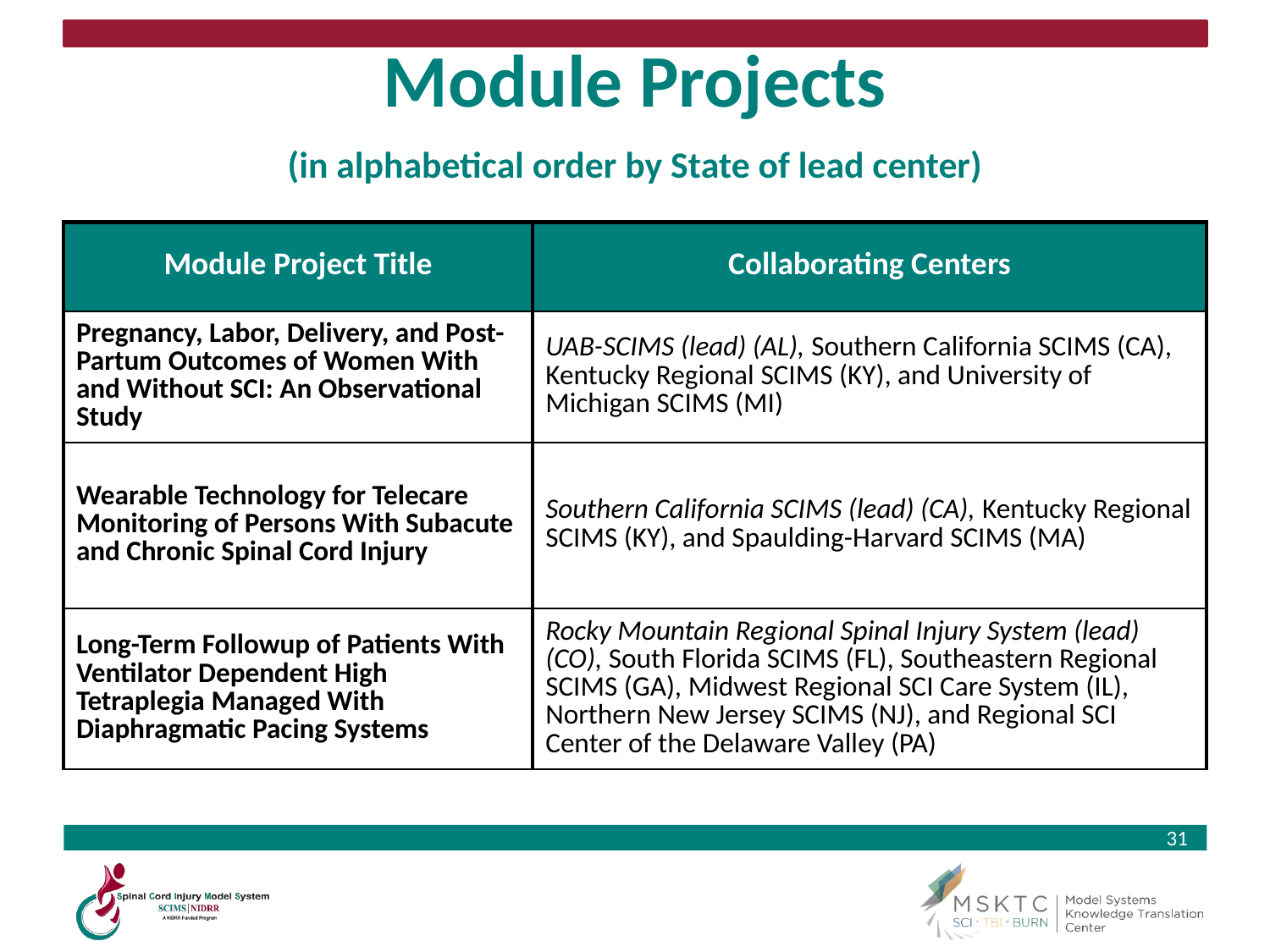

# Module Projects (in alphabetical order by State of lead center)
| Module Project Title | Collaborating Centers |
| --- | --- |
| Pregnancy, Labor, Delivery, and Post-Partum Outcomes of Women With and Without SCI: An Observational Study | UAB-SCIMS (lead) (AL), Southern California SCIMS (CA), Kentucky Regional SCIMS (KY), and University of Michigan SCIMS (MI) |
| Wearable Technology for Telecare Monitoring of Persons With Subacute and Chronic Spinal Cord Injury | Southern California SCIMS (lead) (CA), Kentucky Regional SCIMS (KY), and Spaulding-Harvard SCIMS (MA) |
| Long-Term Followup of Patients With Ventilator Dependent High Tetraplegia Managed With Diaphragmatic Pacing Systems | Rocky Mountain Regional Spinal Injury System (lead) (CO), South Florida SCIMS (FL), Southeastern Regional SCIMS (GA), Midwest Regional SCI Care System (IL), Northern New Jersey SCIMS (NJ), and Regional SCI Center of the Delaware Valley (PA) |